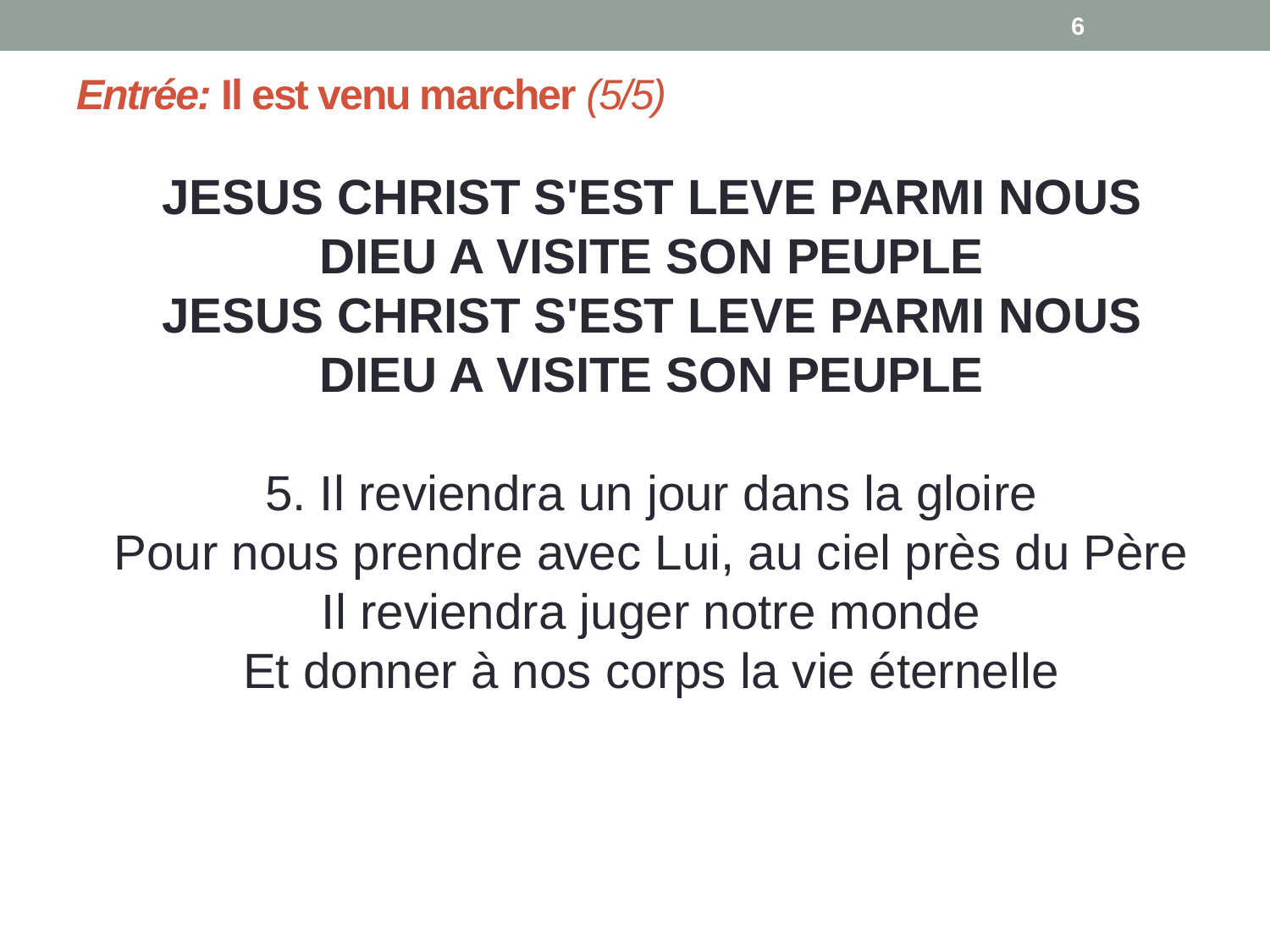

6
# Entrée: Il est venu marcher (5/5)
JESUS CHRIST S'EST LEVE PARMI NOUS
DIEU A VISITE SON PEUPLE
JESUS CHRIST S'EST LEVE PARMI NOUS
DIEU A VISITE SON PEUPLE

5. Il reviendra un jour dans la gloire
Pour nous prendre avec Lui, au ciel près du Père
Il reviendra juger notre monde
Et donner à nos corps la vie éternelle